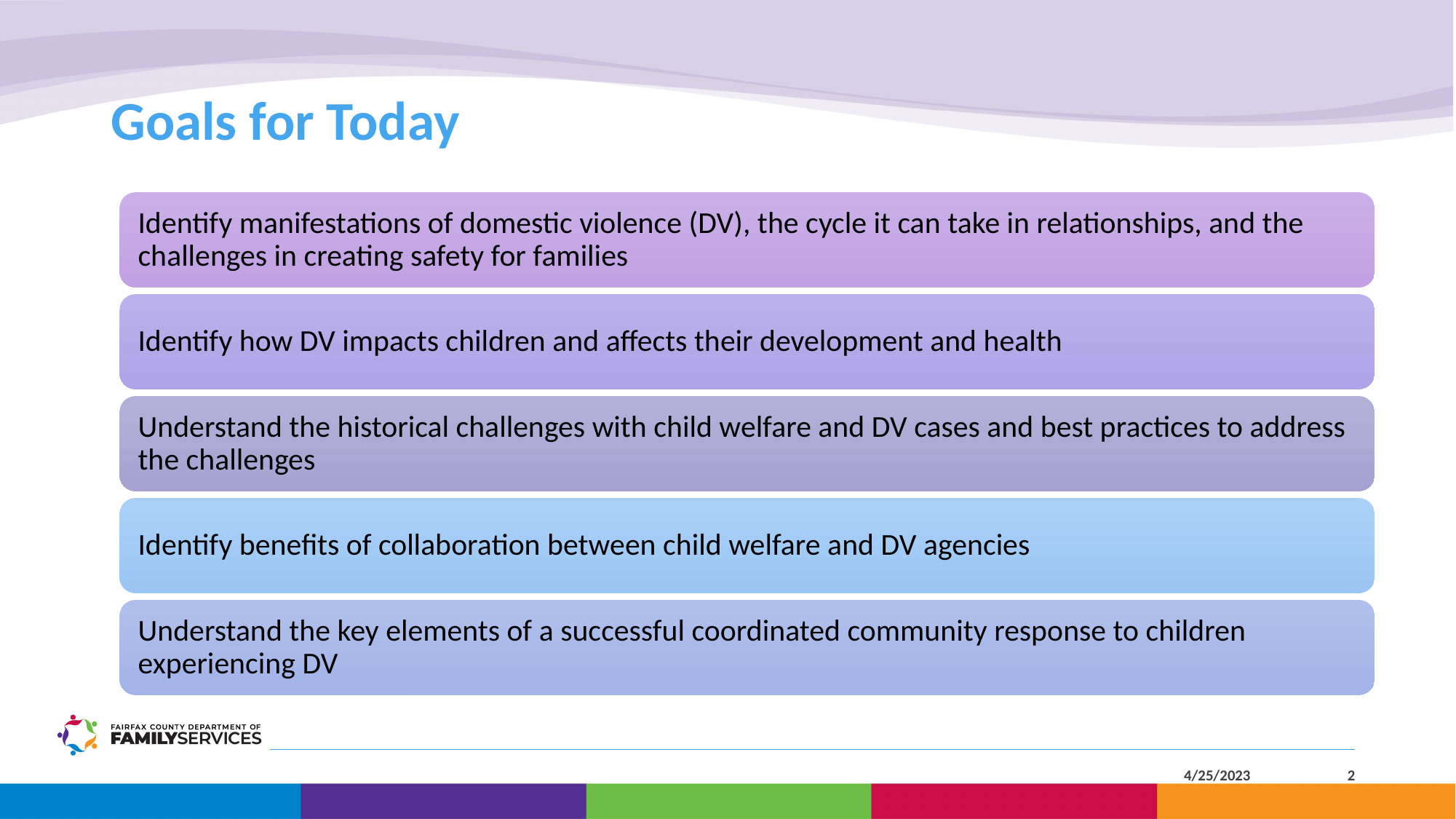

# Goals for Today
Identify manifestations of domestic violence (DV), the cycle it can take in relationships, and the challenges in creating safety for families
Identify how DV impacts children and affects their development and health
Understand the historical challenges with child welfare and DV cases and best practices to address the challenges
Identify benefits of collaboration between child welfare and DV agencies
Understand the key elements of a successful coordinated community response to children experiencing DV
4/25/2023
2